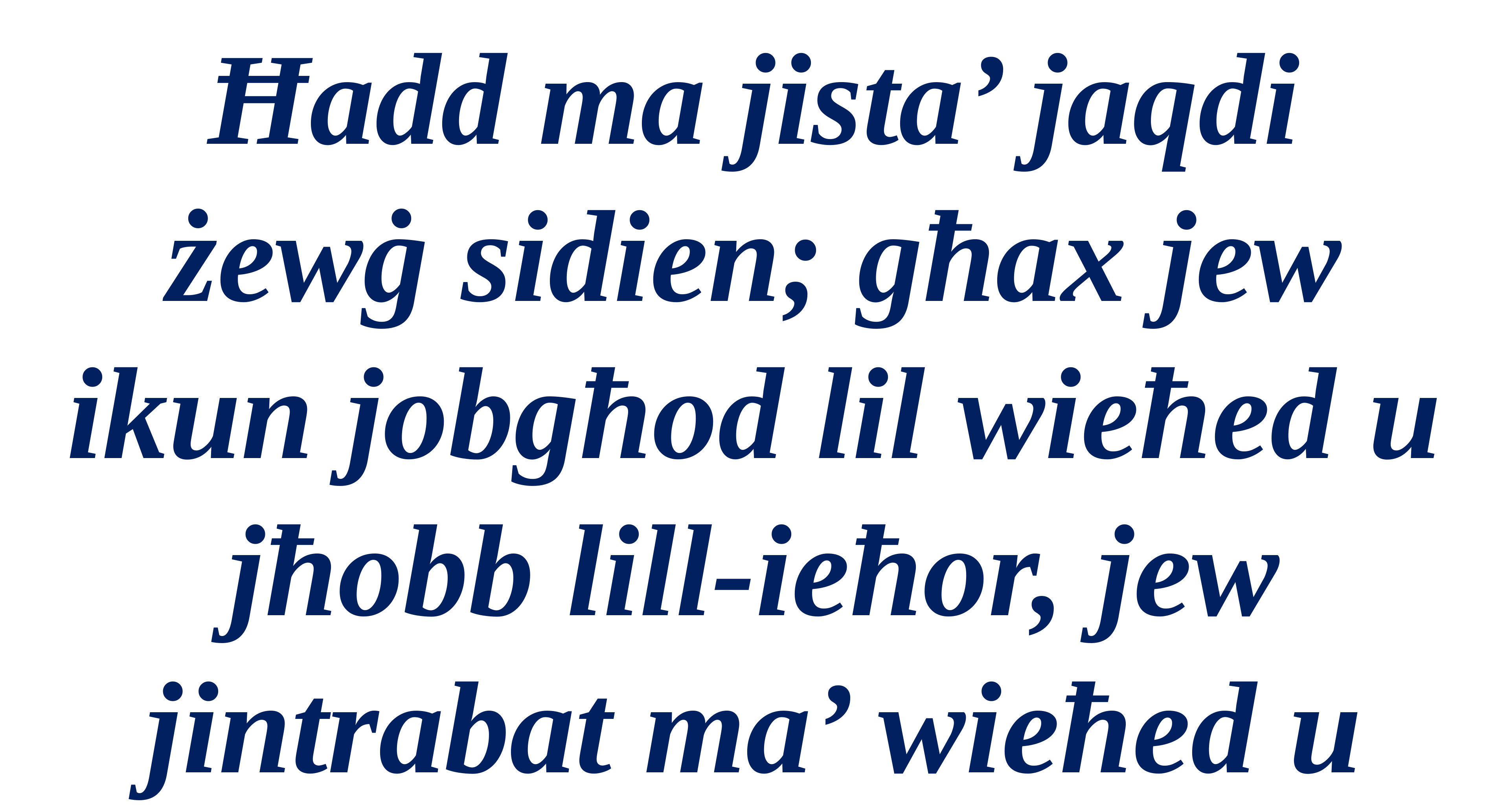

Ħadd ma jista’ jaqdi
żewġ sidien; għax jew ikun jobgħod lil wieħed u jħobb lill-ieħor, jew
jintrabat ma’ wieħed u